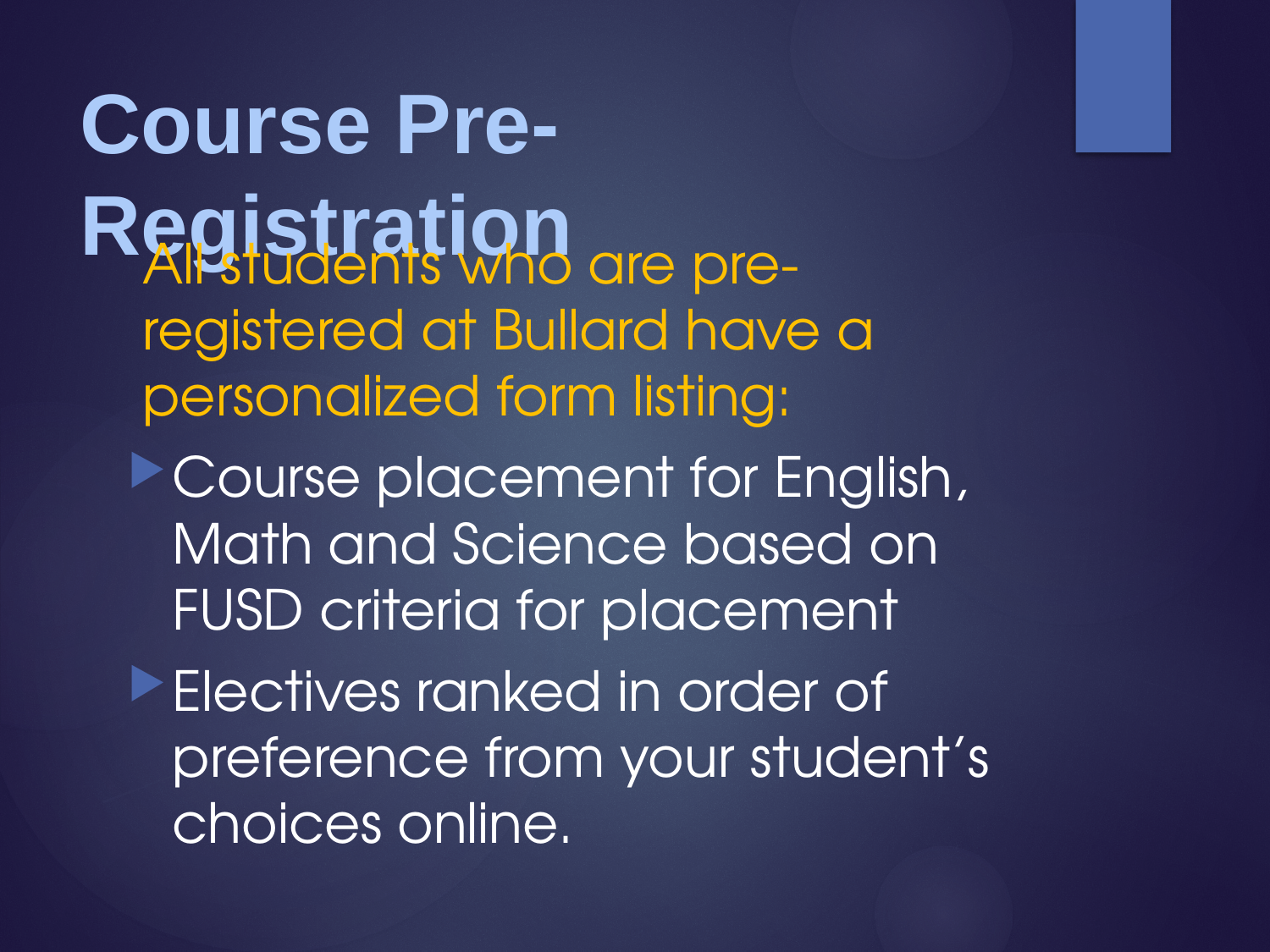

# Course Pre-Registration
All students who are pre- registered at Bullard have a personalized form listing:
Course placement for English, Math and Science based on FUSD criteria for placement
Electives ranked in order of preference from your student’s choices online.